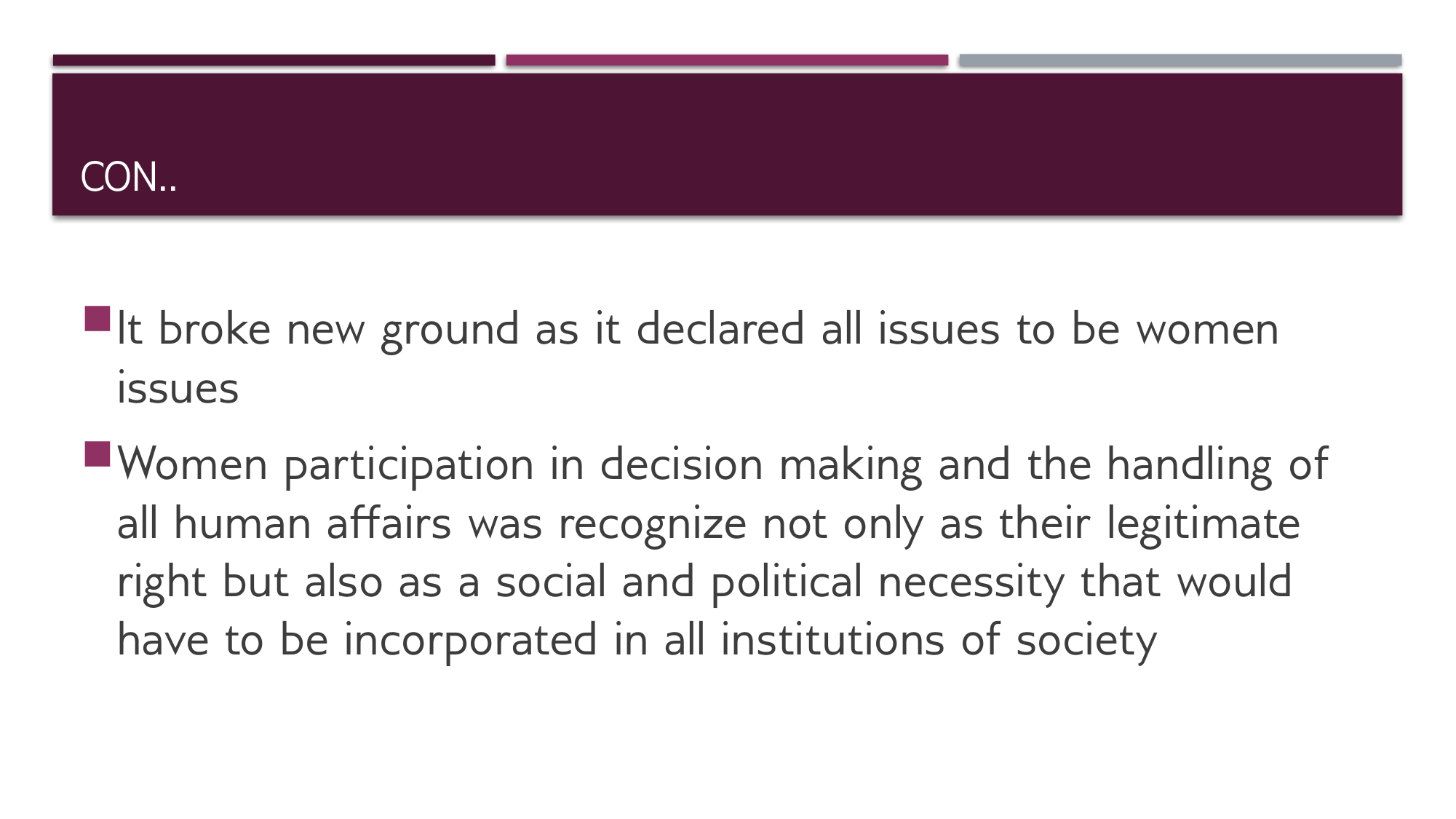

# Con..
It broke new ground as it declared all issues to be women issues
Women participation in decision making and the handling of all human affairs was recognize not only as their legitimate right but also as a social and political necessity that would have to be incorporated in all institutions of society